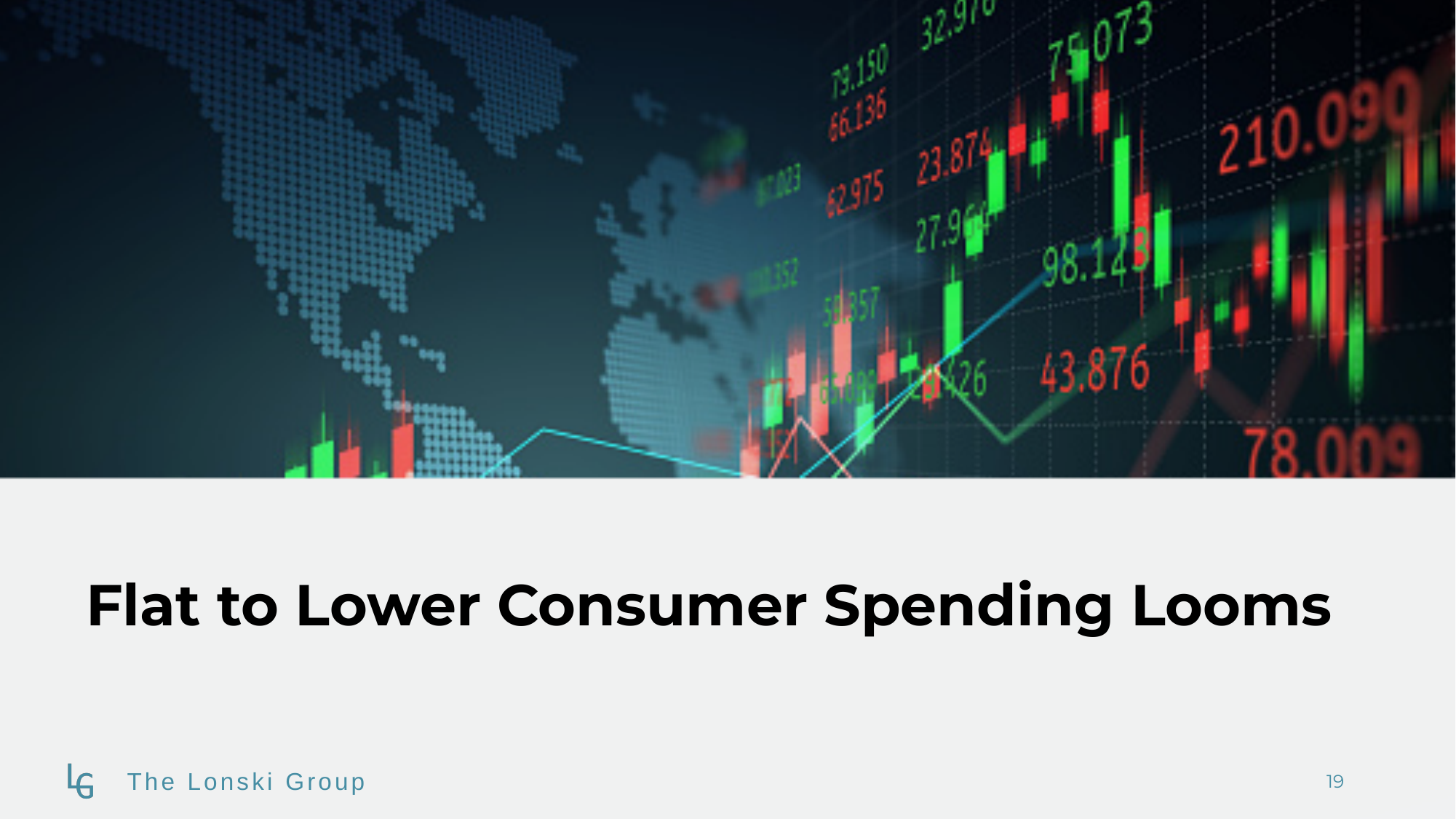

Flat to Lower Consumer Spending Looms
19